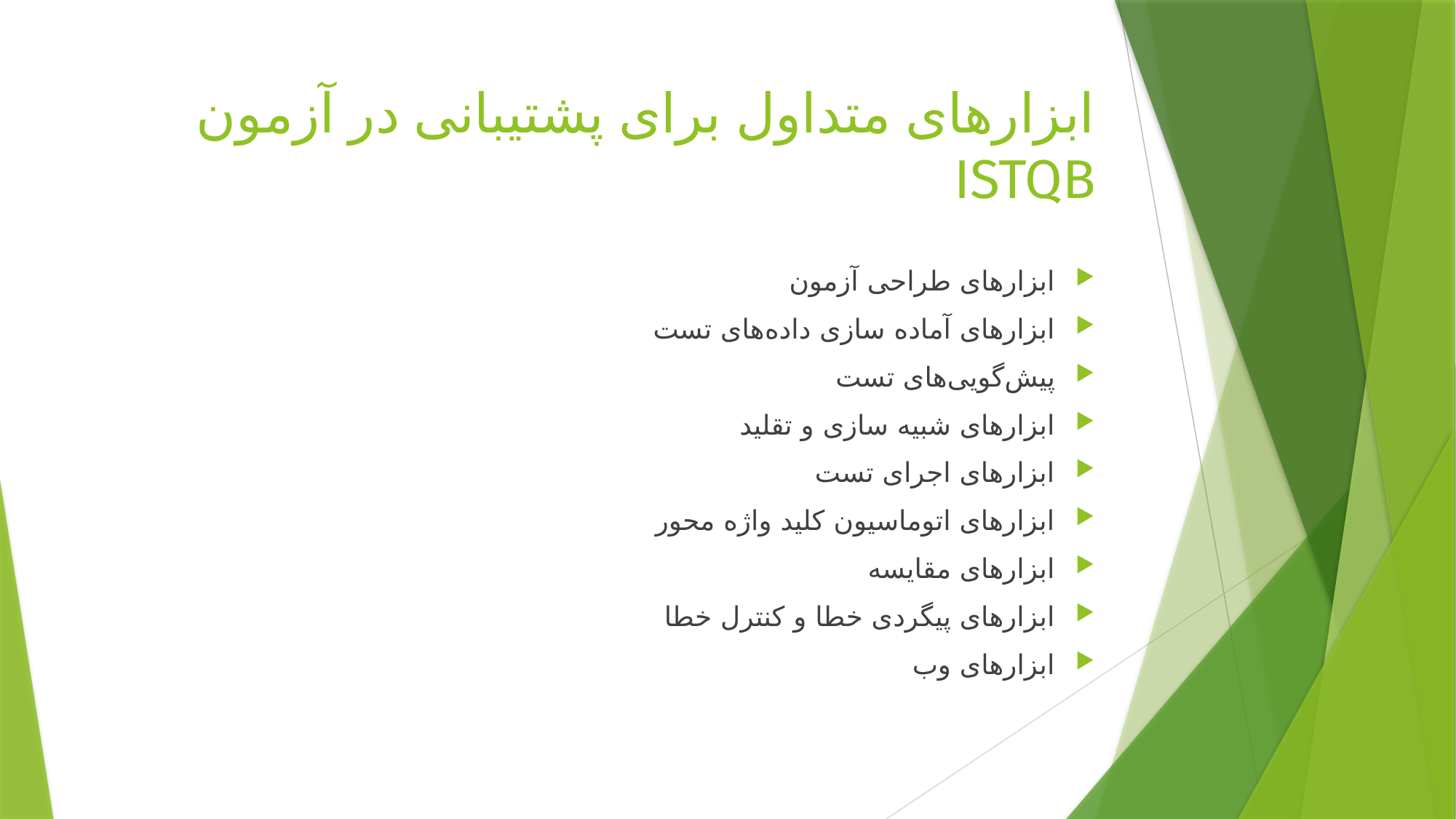

# ابزارهای متداول برای پشتیبانی در آزمون ISTQB
ابزارهای طراحی آزمون
ابزارهای آماده سازی داده‌های تست
پیش‌گویی‌های تست
ابزارهای شبیه سازی و تقلید
ابزارهای اجرای تست
ابزارهای اتوماسیون کلید واژه محور
ابزارهای مقایسه
ابزارهای پیگردی خطا و کنترل خطا
ابزارهای وب